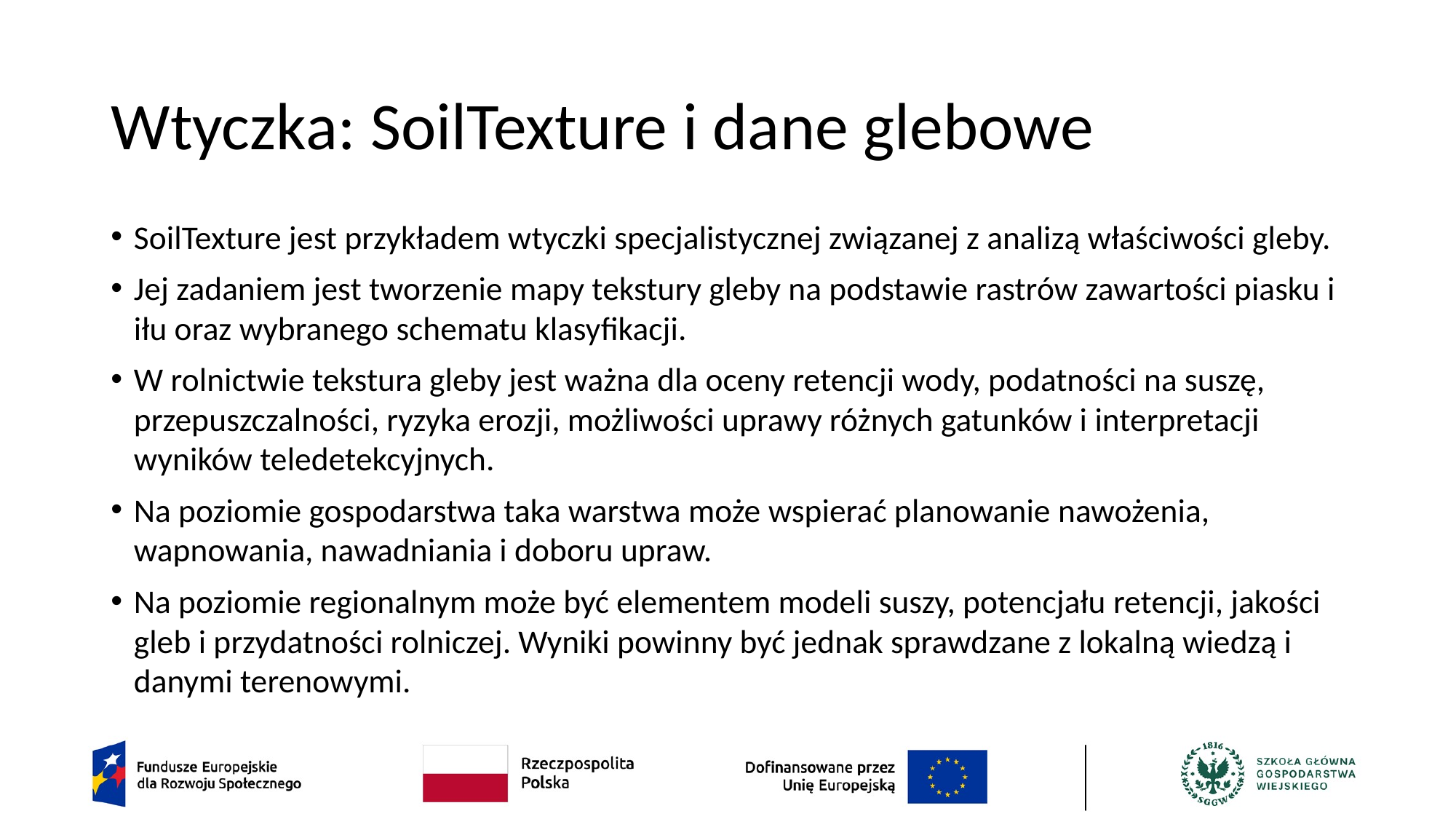

# Wtyczka: SoilTexture i dane glebowe
SoilTexture jest przykładem wtyczki specjalistycznej związanej z analizą właściwości gleby.
Jej zadaniem jest tworzenie mapy tekstury gleby na podstawie rastrów zawartości piasku i iłu oraz wybranego schematu klasyfikacji.
W rolnictwie tekstura gleby jest ważna dla oceny retencji wody, podatności na suszę, przepuszczalności, ryzyka erozji, możliwości uprawy różnych gatunków i interpretacji wyników teledetekcyjnych.
Na poziomie gospodarstwa taka warstwa może wspierać planowanie nawożenia, wapnowania, nawadniania i doboru upraw.
Na poziomie regionalnym może być elementem modeli suszy, potencjału retencji, jakości gleb i przydatności rolniczej. Wyniki powinny być jednak sprawdzane z lokalną wiedzą i danymi terenowymi.